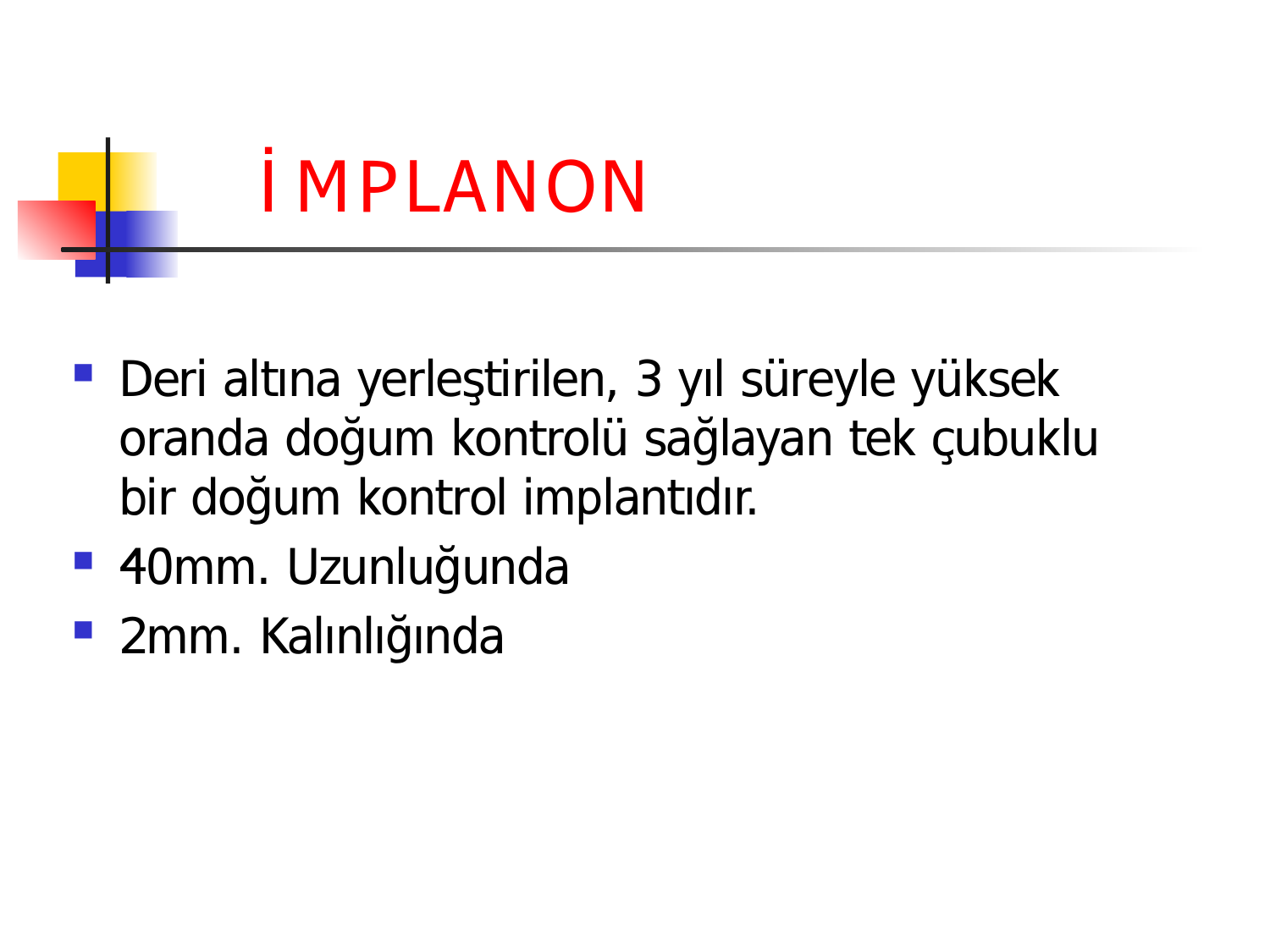

# İMPLANON
Deri altına yerleştirilen, 3 yıl süreyle yüksek oranda doğum kontrolü sağlayan tek çubuklu bir doğum kontrol implantıdır.
40mm. Uzunluğunda
2mm. Kalınlığında